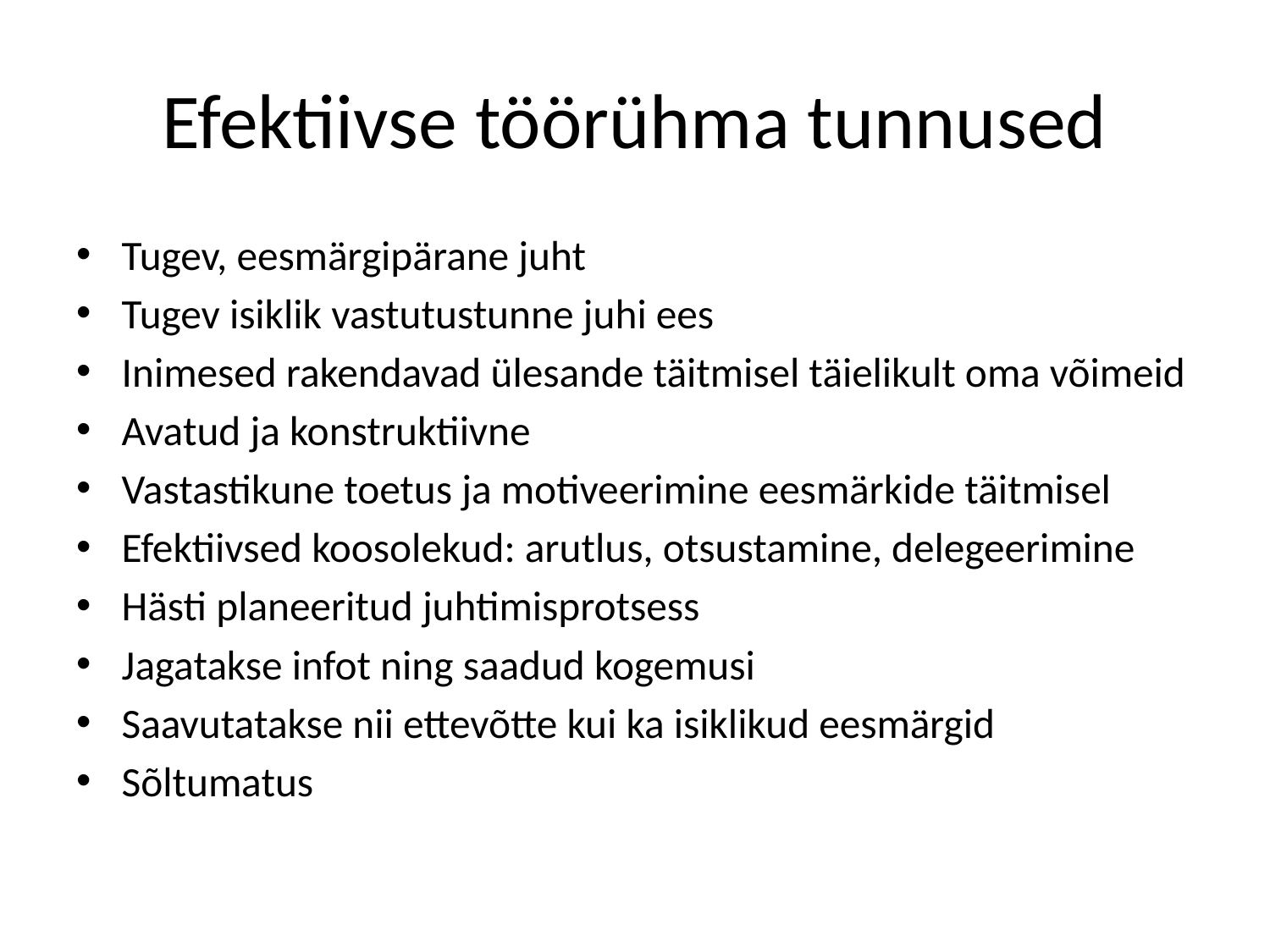

# Efektiivse töörühma tunnused
Tugev, eesmärgipärane juht
Tugev isiklik vastutustunne juhi ees
Inimesed rakendavad ülesande täitmisel täielikult oma võimeid
Avatud ja konstruktiivne
Vastastikune toetus ja motiveerimine eesmärkide täitmisel
Efektiivsed koosolekud: arutlus, otsustamine, delegeerimine
Hästi planeeritud juhtimisprotsess
Jagatakse infot ning saadud kogemusi
Saavutatakse nii ettevõtte kui ka isiklikud eesmärgid
Sõltumatus